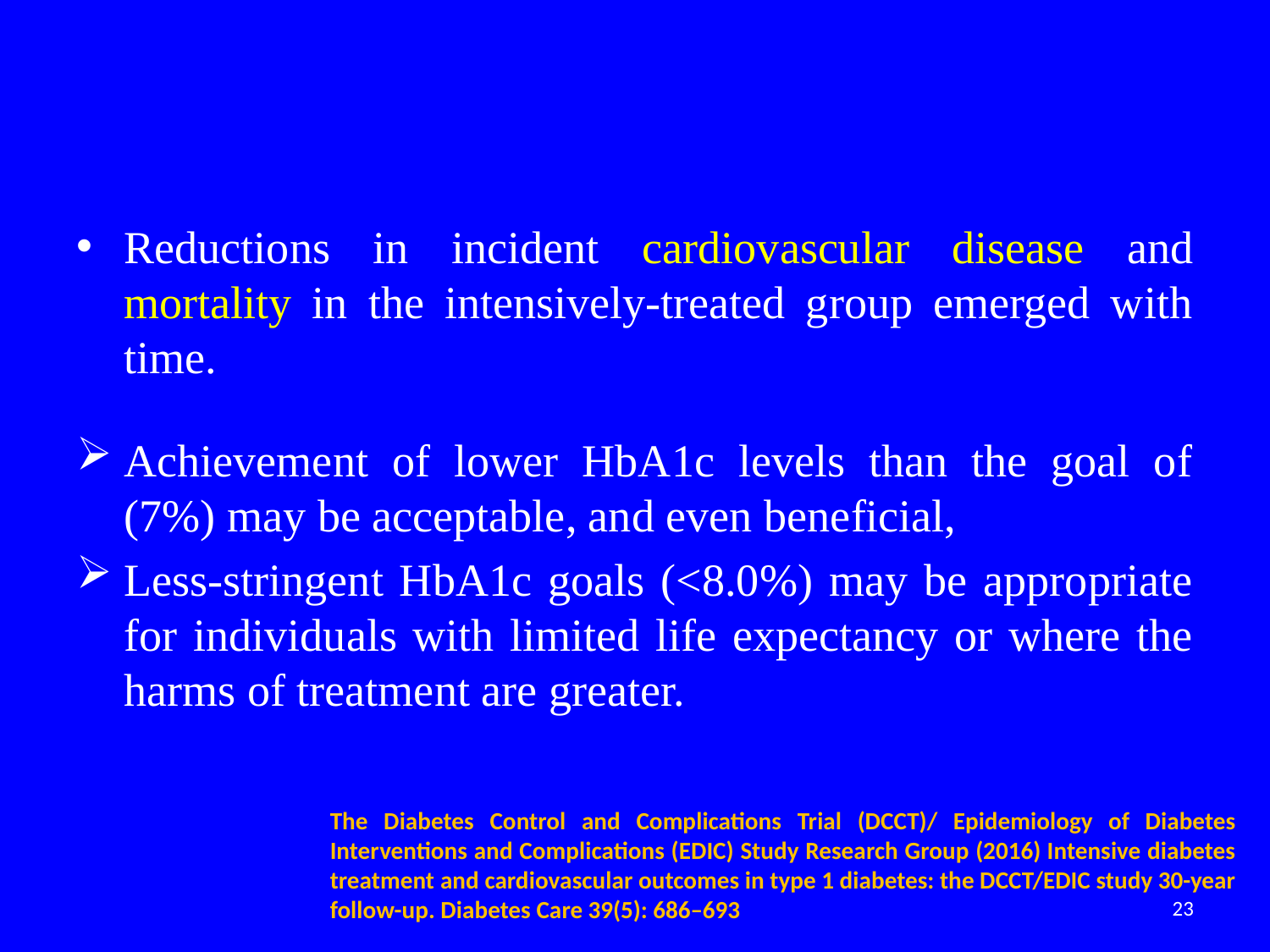

#
Reductions in incident cardiovascular disease and mortality in the intensively-treated group emerged with time.

Achievement of lower HbA1c levels than the goal of (7%) may be acceptable, and even beneficial,
Less-stringent HbA1c goals (<8.0%) may be appropriate for individuals with limited life expectancy or where the harms of treatment are greater.

The Diabetes Control and Complications Trial (DCCT)/ Epidemiology of Diabetes Interventions and Complications (EDIC) Study Research Group (2016) Intensive diabetes treatment and cardiovascular outcomes in type 1 diabetes: the DCCT/EDIC study 30-year follow-up. Diabetes Care 39(5): 686–693
23